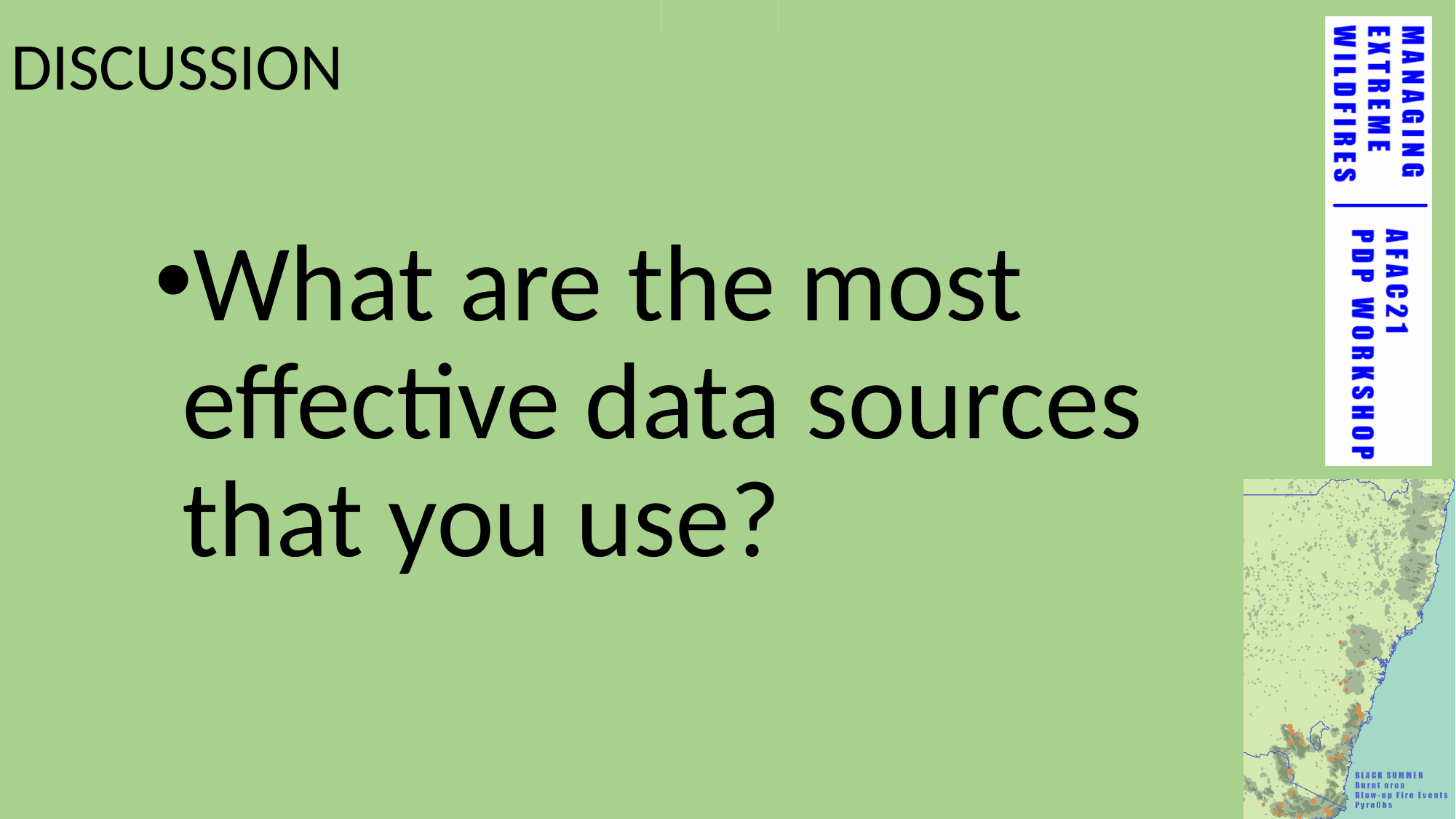

# DISCUSSION
What are the most effective data sources that you use?